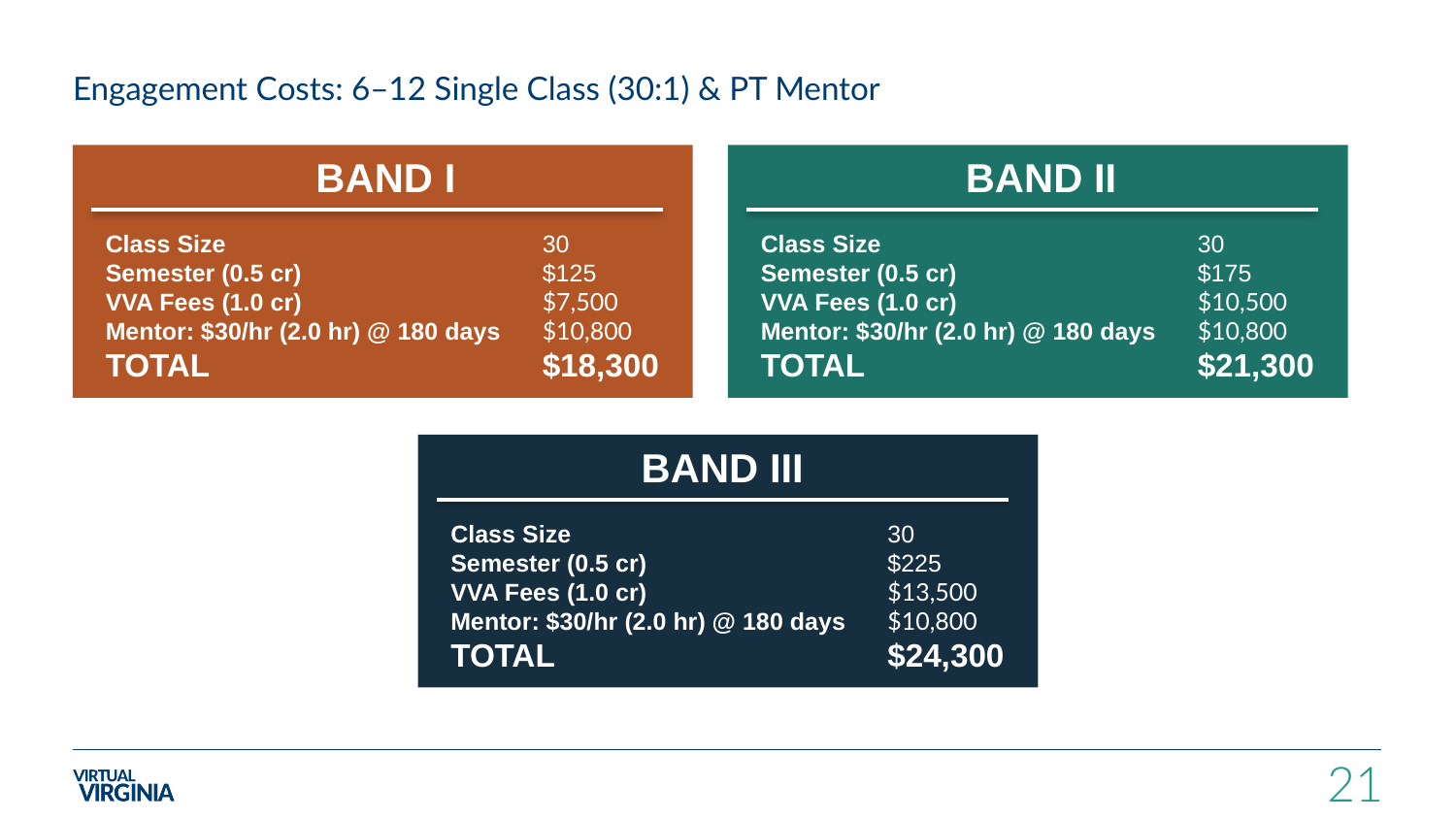

# Engagement Costs: 6–12 Single Class (30:1) & PT Mentor

BAND I
BAND II

Class Size			30
Semester (0.5 cr)		$125
VVA Fees (1.0 cr)		$7,500
Mentor: $30/hr (2.0 hr) @ 180 days	$10,800
TOTAL			$18,300
Class Size			30
Semester (0.5 cr)		$175
VVA Fees (1.0 cr)		$10,500
Mentor: $30/hr (2.0 hr) @ 180 days	$10,800
TOTAL			$21,300
BAND III

Class Size			30
Semester (0.5 cr)		$225
VVA Fees (1.0 cr)		$13,500
Mentor: $30/hr (2.0 hr) @ 180 days	$10,800
TOTAL			$24,300
21